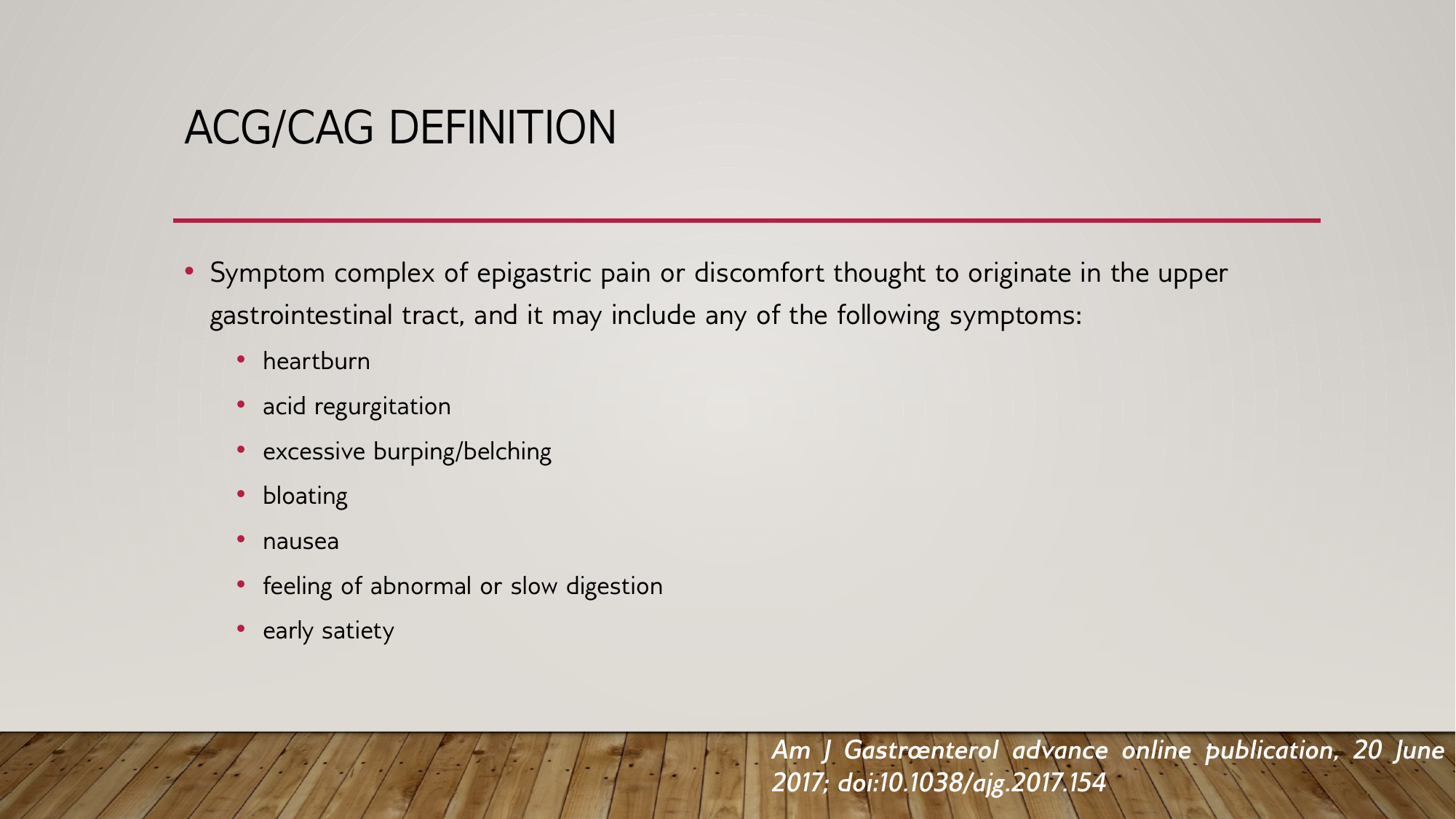

# Acg/cag definition
Symptom complex of epigastric pain or discomfort thought to originate in the upper gastrointestinal tract, and it may include any of the following symptoms:
heartburn
acid regurgitation
excessive burping/belching
bloating
nausea
feeling of abnormal or slow digestion
early satiety

Am J Gastroenterol advance online publication, 20 June 2017; doi:10.1038/ajg.2017.154